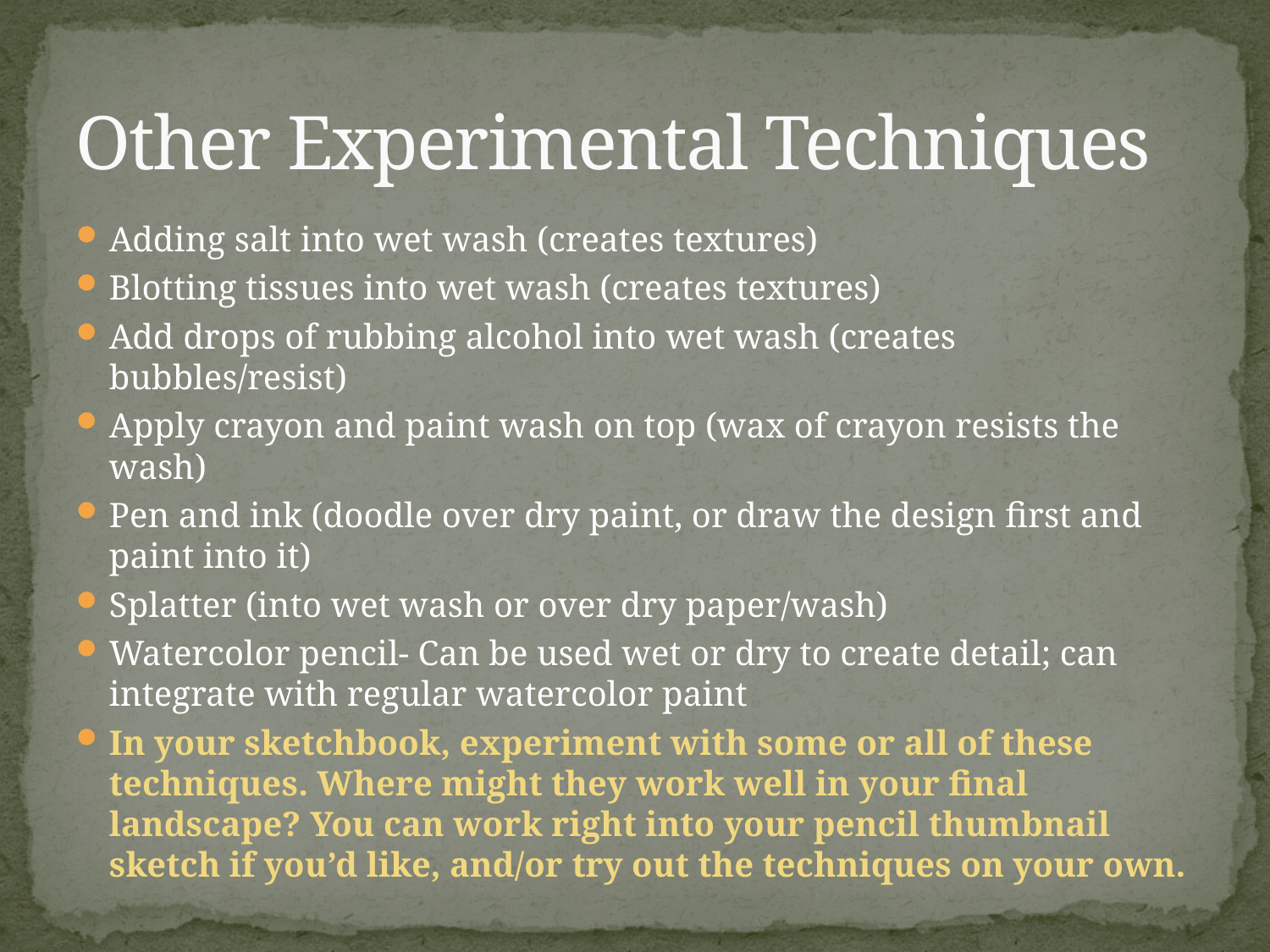

# Other Experimental Techniques
Adding salt into wet wash (creates textures)
Blotting tissues into wet wash (creates textures)
Add drops of rubbing alcohol into wet wash (creates bubbles/resist)
Apply crayon and paint wash on top (wax of crayon resists the wash)
Pen and ink (doodle over dry paint, or draw the design first and paint into it)
Splatter (into wet wash or over dry paper/wash)
Watercolor pencil- Can be used wet or dry to create detail; can integrate with regular watercolor paint
In your sketchbook, experiment with some or all of these techniques. Where might they work well in your final landscape? You can work right into your pencil thumbnail sketch if you’d like, and/or try out the techniques on your own.